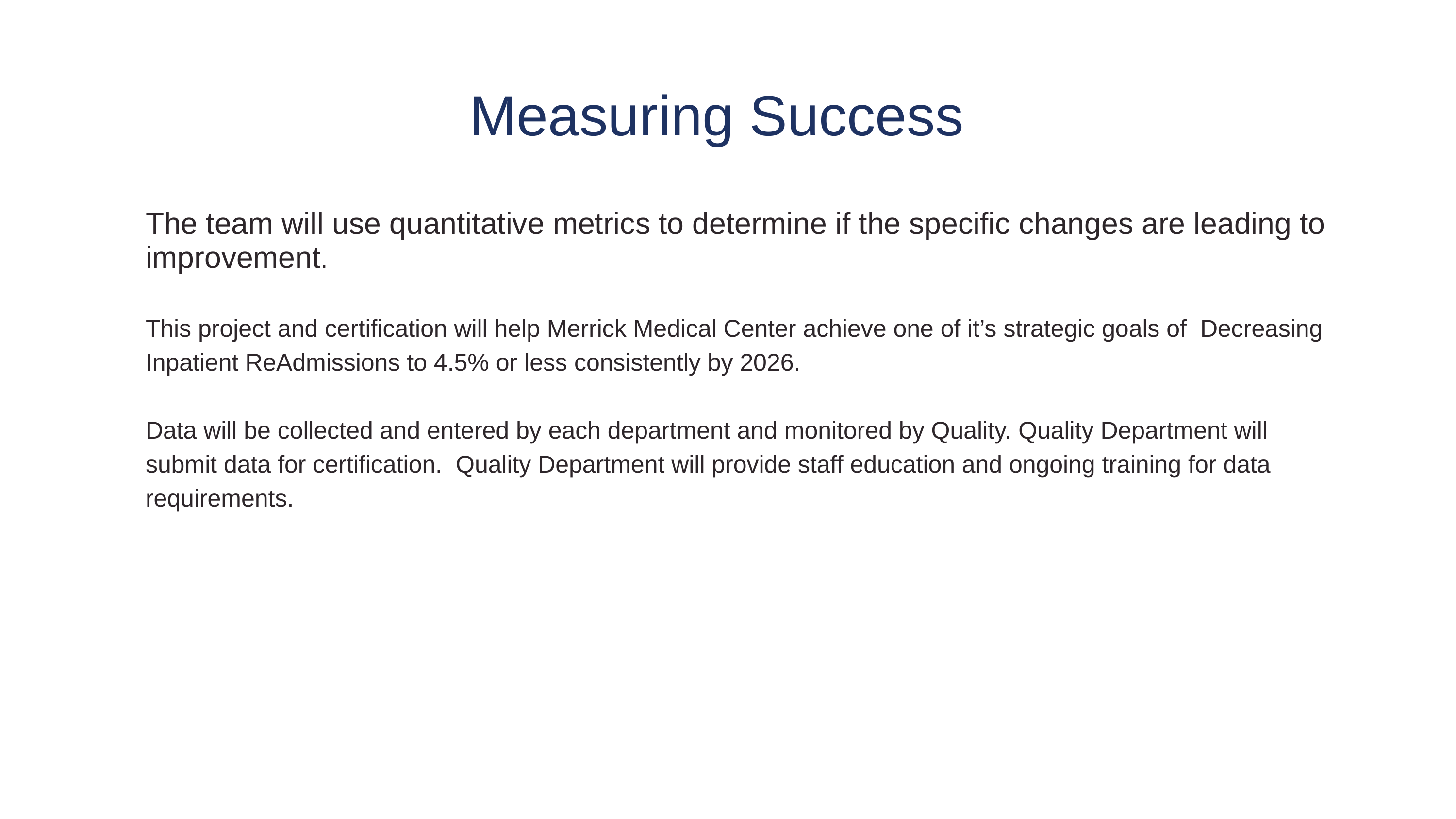

Measuring Success
The team will use quantitative metrics to determine if the specific changes are leading to improvement.

This project and certification will help Merrick Medical Center achieve one of it’s strategic goals of  Decreasing Inpatient ReAdmissions to 4.5% or less consistently by 2026.

Data will be collected and entered by each department and monitored by Quality. Quality Department will submit data for certification.  Quality Department will provide staff education and ongoing training for data requirements.